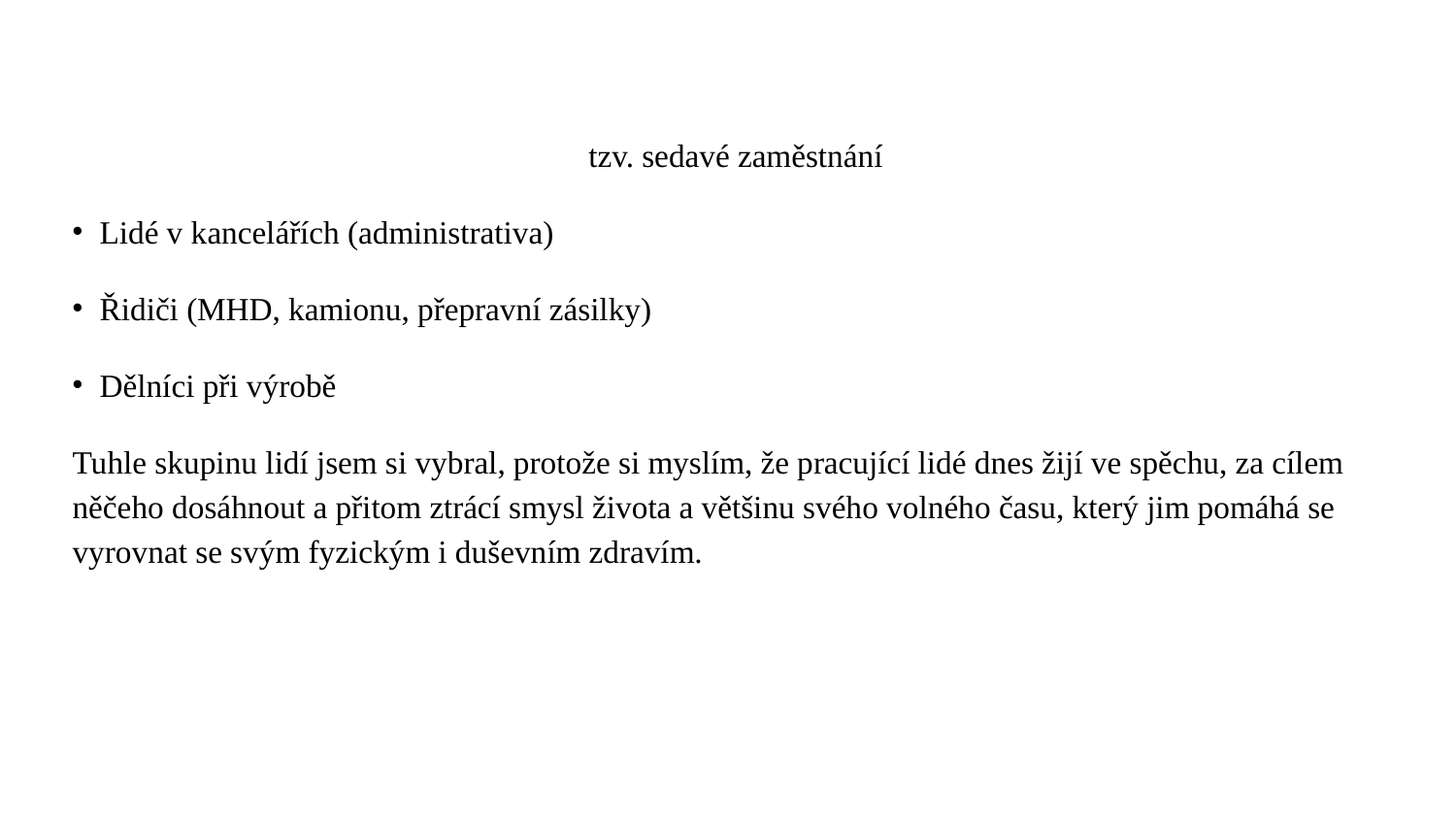

tzv. sedavé zaměstnání
Lidé v kancelářích (administrativa)
Řidiči (MHD, kamionu, přepravní zásilky)
Dělníci při výrobě
Tuhle skupinu lidí jsem si vybral, protože si myslím, že pracující lidé dnes žijí ve spěchu, za cílem něčeho dosáhnout a přitom ztrácí smysl života a většinu svého volného času, který jim pomáhá se vyrovnat se svým fyzickým i duševním zdravím.